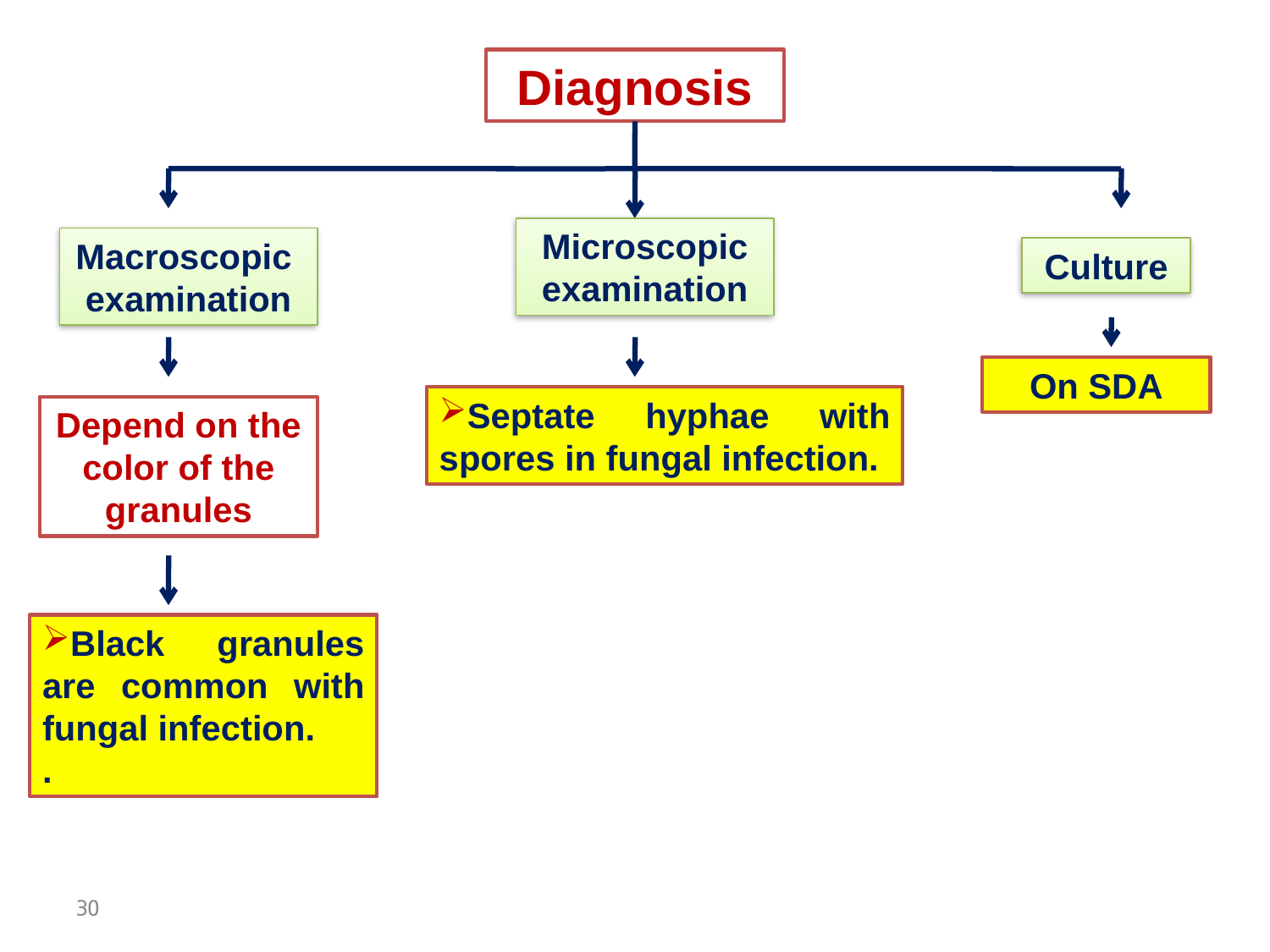

Diagnosis
Microscopic examination
Macroscopic  examination
Culture
On SDA
Septate hyphae with spores in fungal infection.
Depend on the color of the granules
Black granules are common with fungal infection.
.
30